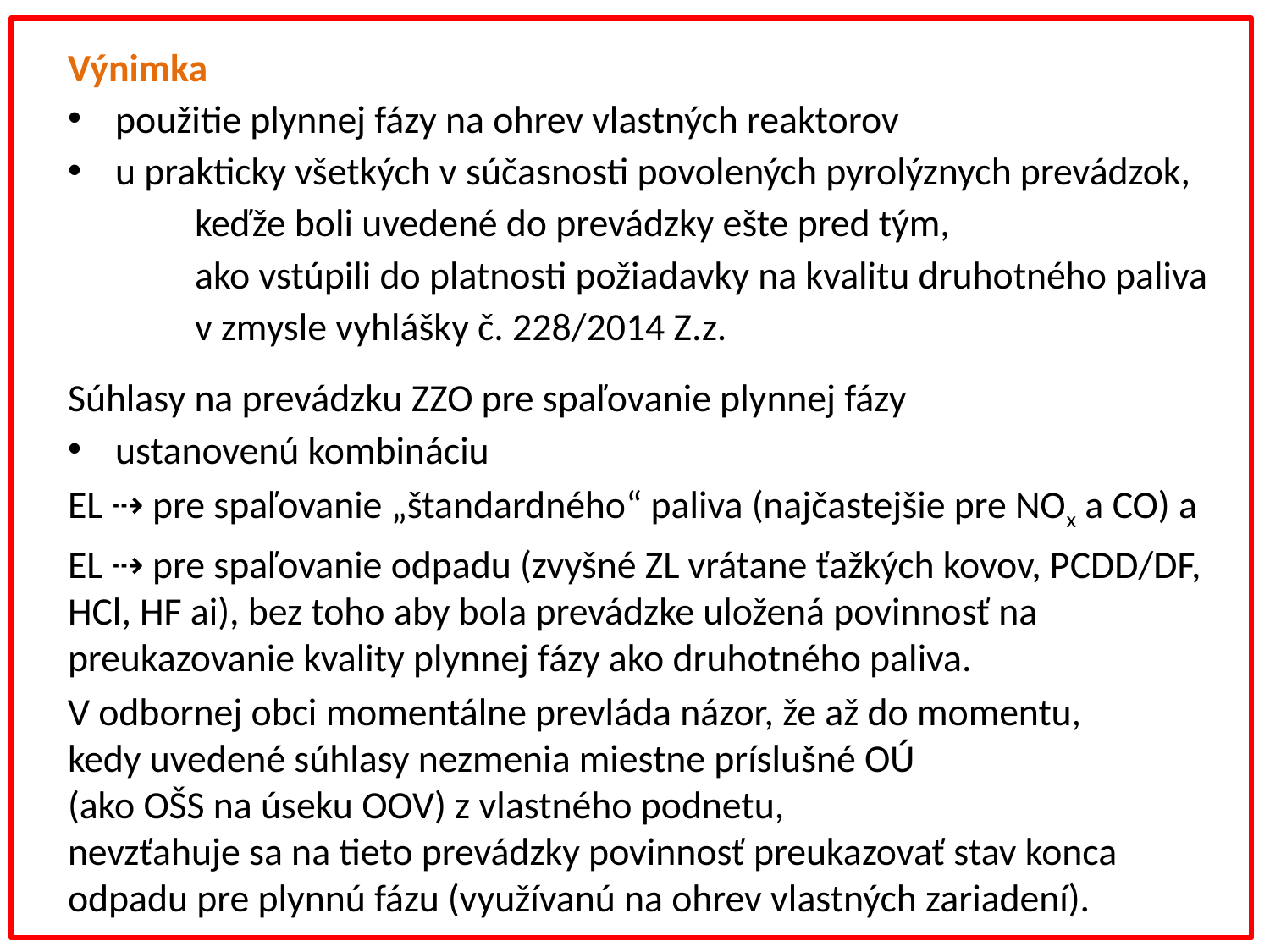

Výnimka
použitie plynnej fázy na ohrev vlastných reaktorov
u prakticky všetkých v súčasnosti povolených pyrolýznych prevádzok,
	keďže boli uvedené do prevádzky ešte pred tým,
	ako vstúpili do platnosti požiadavky na kvalitu druhotného paliva
	v zmysle vyhlášky č. 228/2014 Z.z.

Súhlasy na prevádzku ZZO pre spaľovanie plynnej fázy
ustanovenú kombináciu
EL ⇢ pre spaľovanie „štandardného“ paliva (najčastejšie pre NOx a CO) a
EL ⇢ pre spaľovanie odpadu (zvyšné ZL vrátane ťažkých kovov, PCDD/DF, 	HCl, HF ai), bez toho aby bola prevádzke uložená povinnosť na 	preukazovanie kvality plynnej fázy ako druhotného paliva.
V odbornej obci momentálne prevláda názor, že až do momentu,
kedy uvedené súhlasy nezmenia miestne príslušné OÚ
(ako OŠS na úseku OOV) z vlastného podnetu,
nevzťahuje sa na tieto prevádzky povinnosť preukazovať stav konca odpadu pre plynnú fázu (využívanú na ohrev vlastných zariadení).